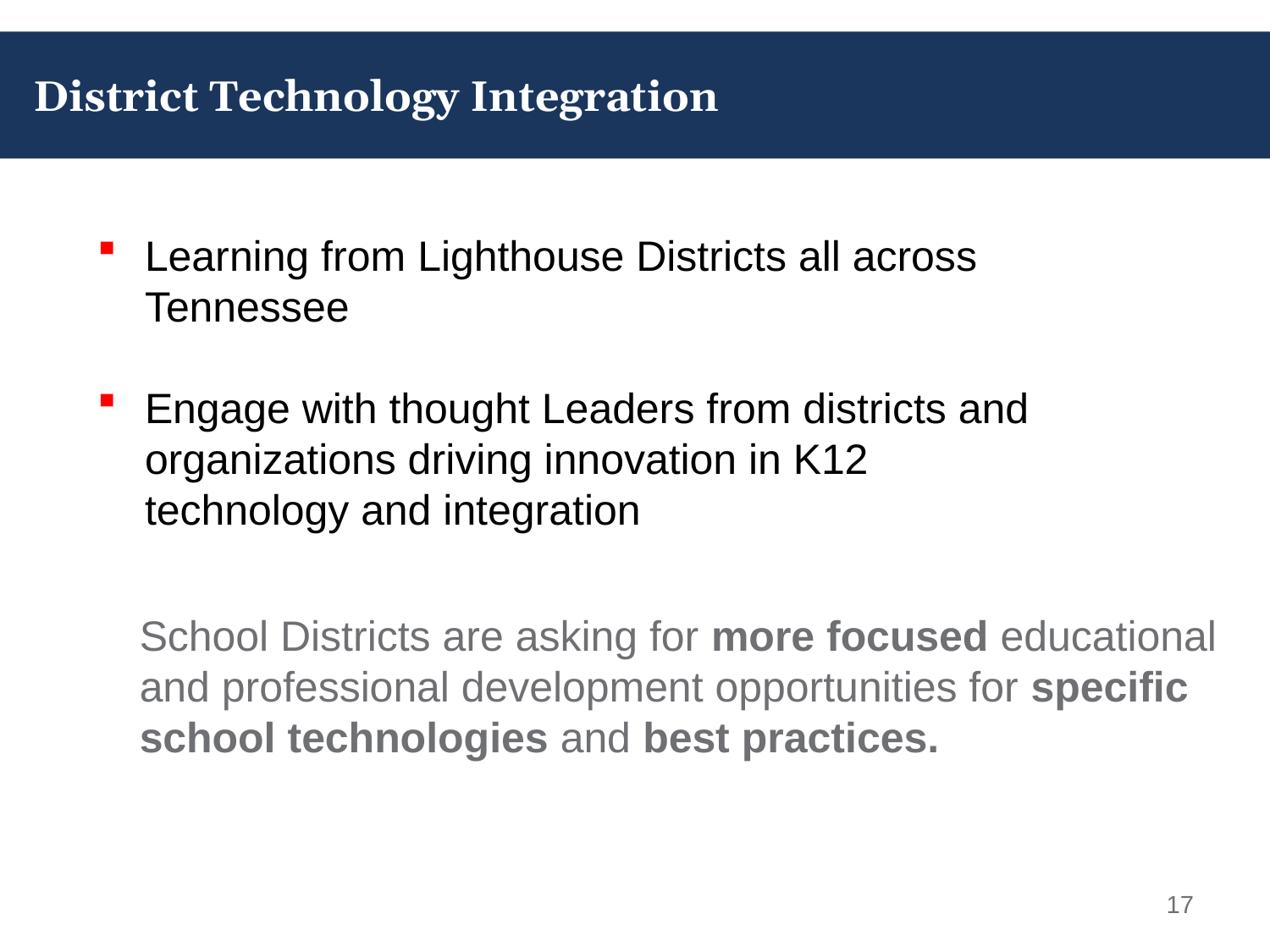

# District Technology Integration
Learning from Lighthouse Districts all across Tennessee

Engage with thought Leaders from districts and organizations driving innovation in K12 technology and integration
School Districts are asking for more focused educational and professional development opportunities for specific school technologies and best practices.
17